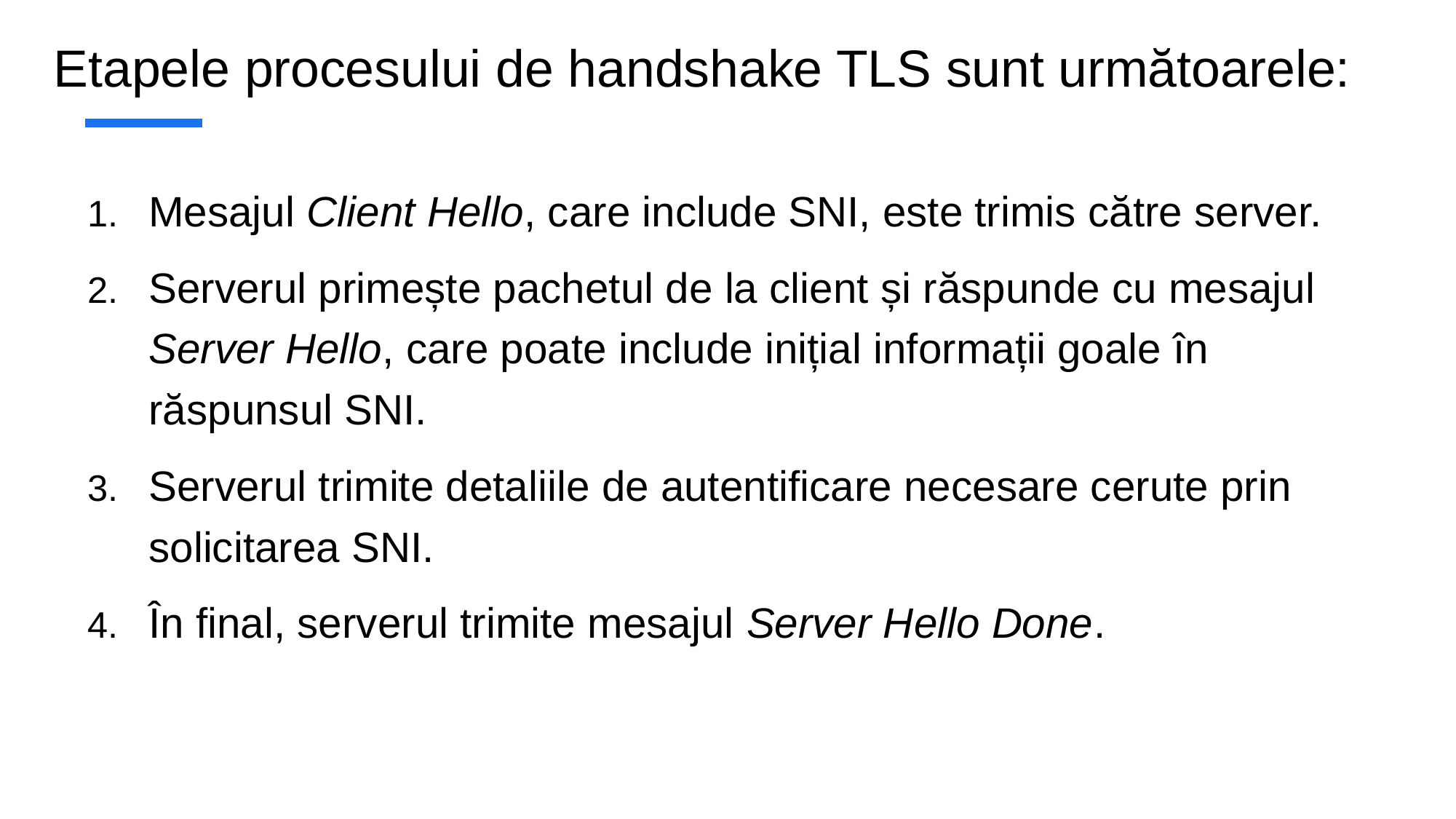

# Etapele procesului de handshake TLS sunt următoarele:
Mesajul Client Hello, care include SNI, este trimis către server.
Serverul primește pachetul de la client și răspunde cu mesajul Server Hello, care poate include inițial informații goale în răspunsul SNI.
Serverul trimite detaliile de autentificare necesare cerute prin solicitarea SNI.
În final, serverul trimite mesajul Server Hello Done.